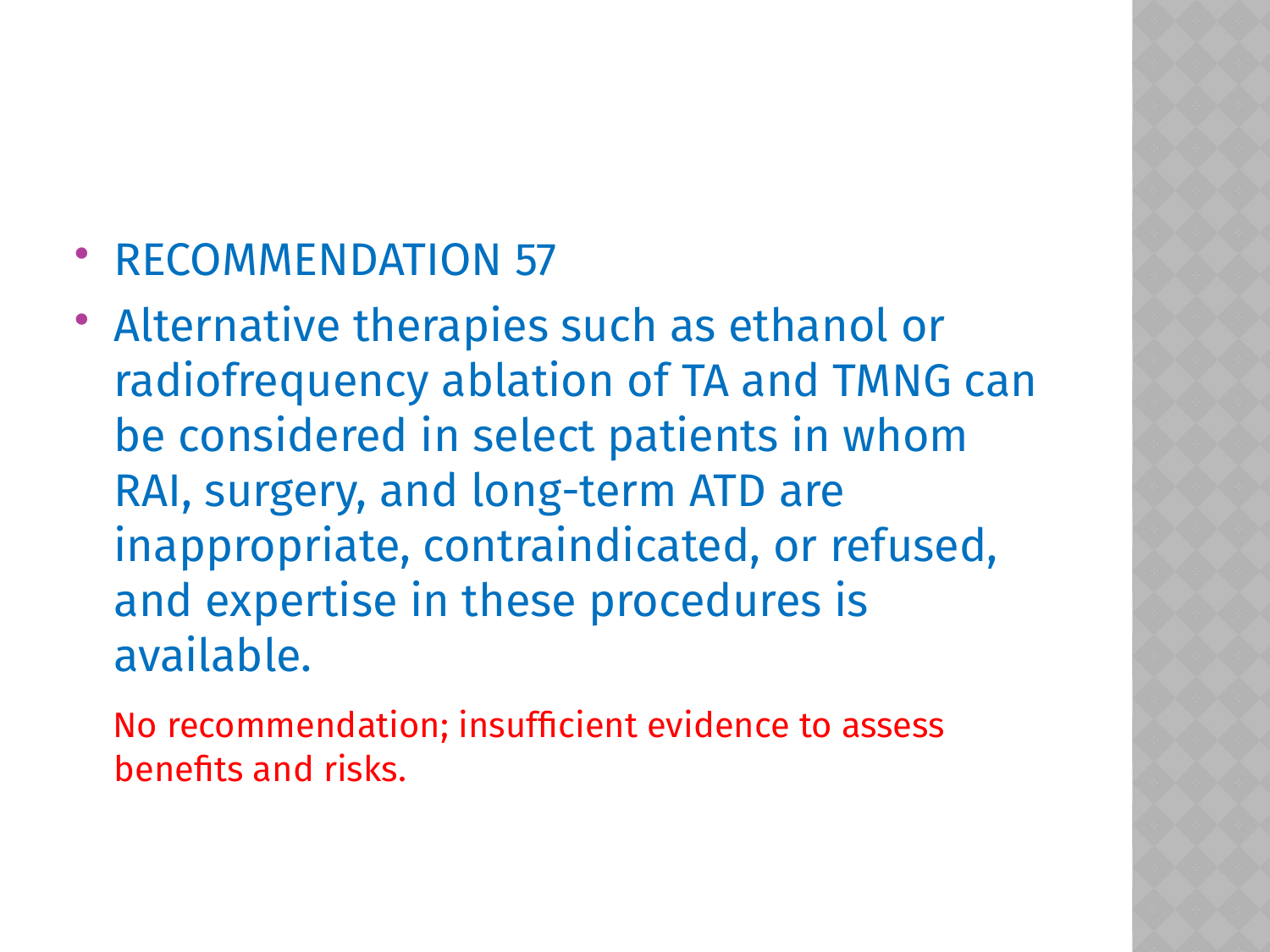

#
RECOMMENDATION 57
Alternative therapies such as ethanol or radiofrequency ablation of TA and TMNG can be considered in select patients in whom RAI, surgery, and long-term ATD are inappropriate, contraindicated, or refused, and expertise in these procedures is available.
   No recommendation; insufficient evidence to assess benefits and risks.